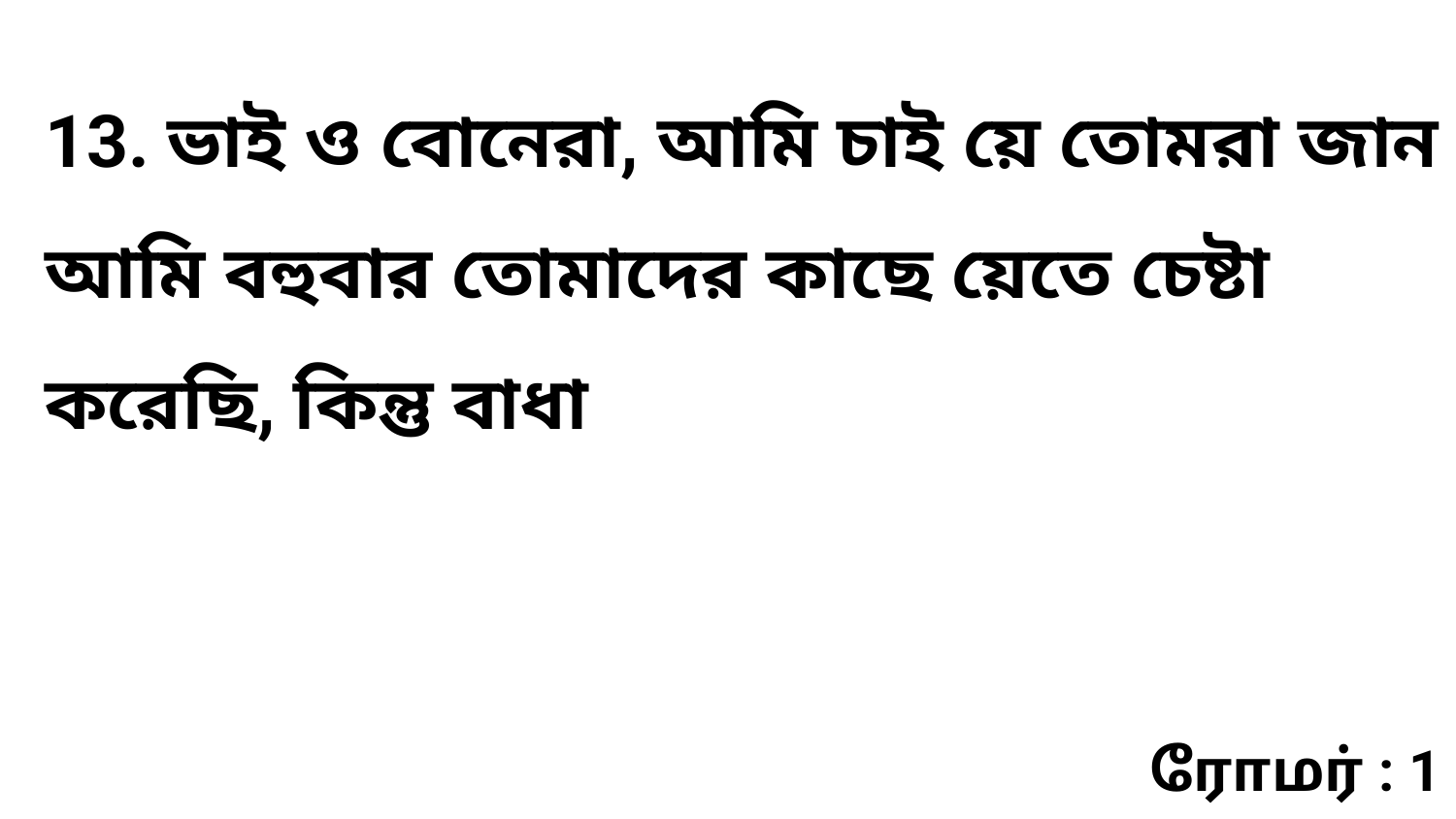

13. ভাই ও বোনেরা, আমি চাই য়ে তোমরা জান আমি বহুবার তোমাদের কাছে য়েতে চেষ্টা করেছি, কিন্তু বাধা
ரோமர் : 1